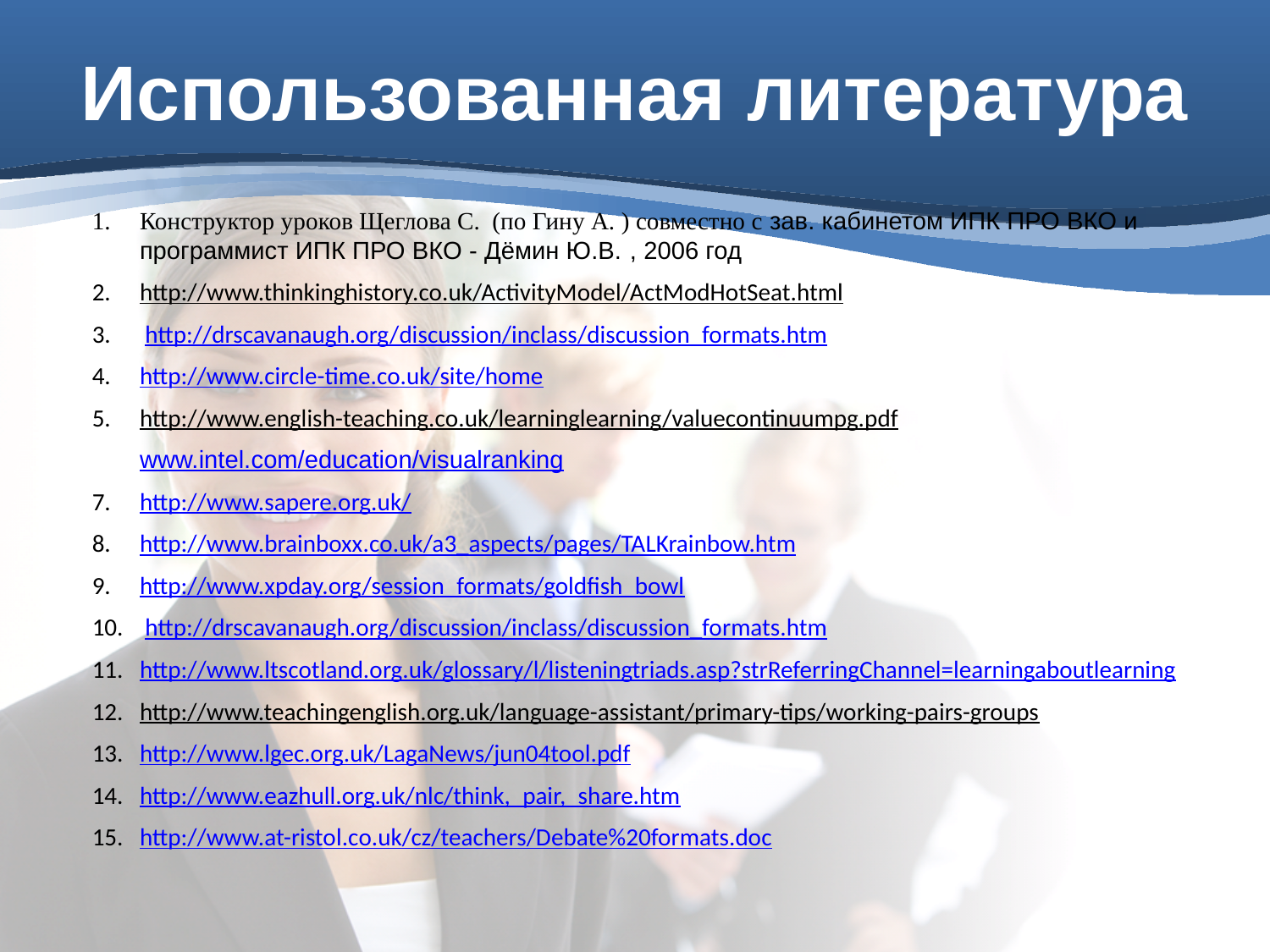

# Использованная литература
Конструктор уроков Щеглова С.  (по Гину А. ) совместно с зав. кабинетом ИПК ПРО ВКО и программист ИПК ПРО ВКО - Дёмин Ю.В. , 2006 год
http://www.thinkinghistory.co.uk/ActivityModel/ActModHotSeat.html
 http://drscavanaugh.org/discussion/inclass/discussion_formats.htm
http://www.circle-time.co.uk/site/home
http://www.english-teaching.co.uk/learninglearning/valuecontinuumpg.pdf
www.intel.com/education/visualranking
http://www.sapere.org.uk/
http://www.brainboxx.co.uk/a3_aspects/pages/TALKrainbow.htm
http://www.xpday.org/session_formats/goldfish_bowl
 http://drscavanaugh.org/discussion/inclass/discussion_formats.htm
http://www.ltscotland.org.uk/glossary/l/listeningtriads.asp?strReferringChannel=learningaboutlearning
http://www.teachingenglish.org.uk/language-assistant/primary-tips/working-pairs-groups
http://www.lgec.org.uk/LagaNews/jun04tool.pdf
http://www.eazhull.org.uk/nlc/think,_pair,_share.htm
http://www.at-ristol.co.uk/cz/teachers/Debate%20formats.doc